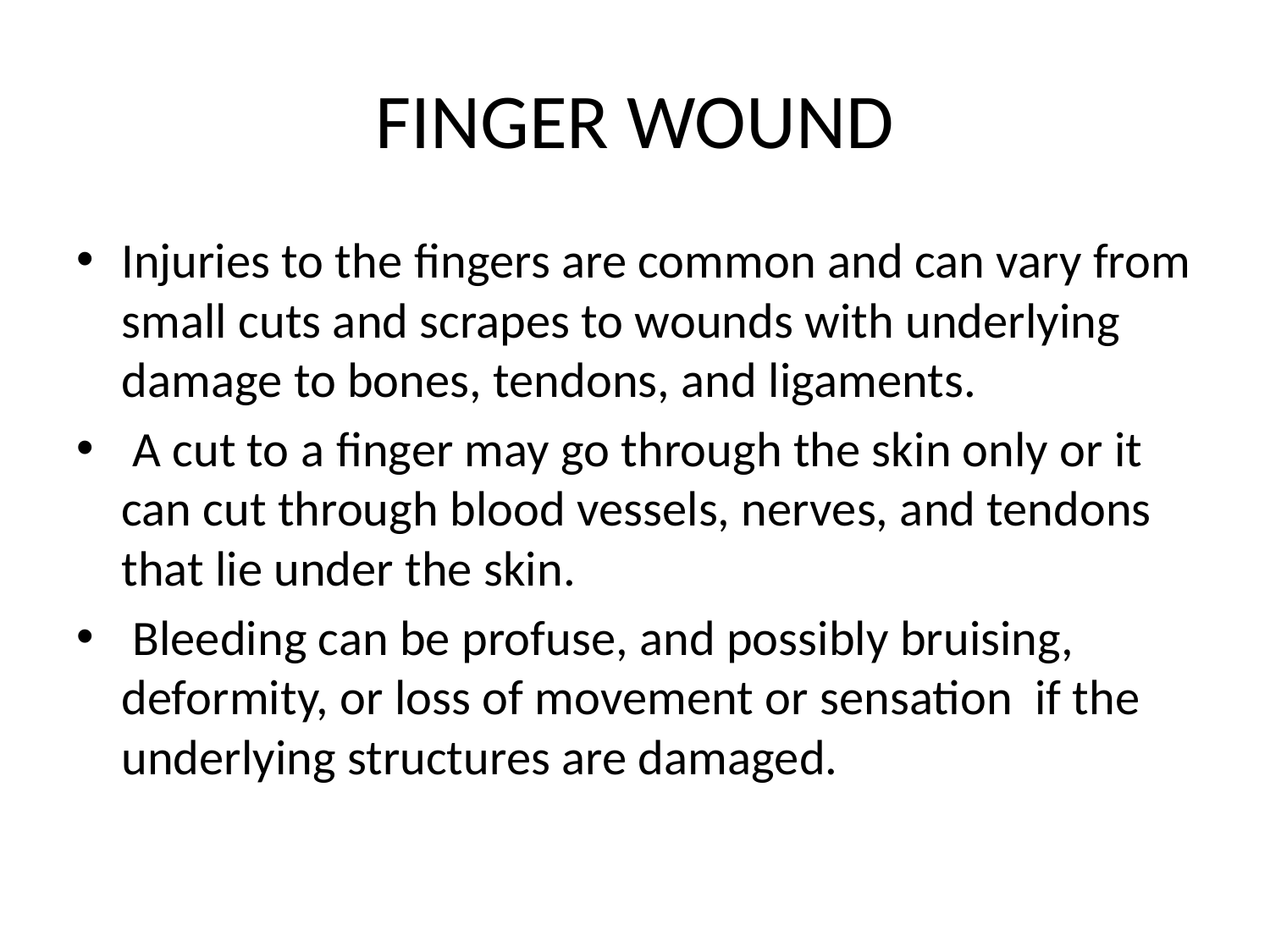

# FINGER WOUND
Injuries to the ﬁngers are common and can vary from small cuts and scrapes to wounds with underlying damage to bones, tendons, and ligaments.
 A cut to a ﬁnger may go through the skin only or it can cut through blood vessels, nerves, and tendons that lie under the skin.
 Bleeding can be profuse, and possibly bruising, deformity, or loss of movement or sensation  if the underlying structures are damaged.